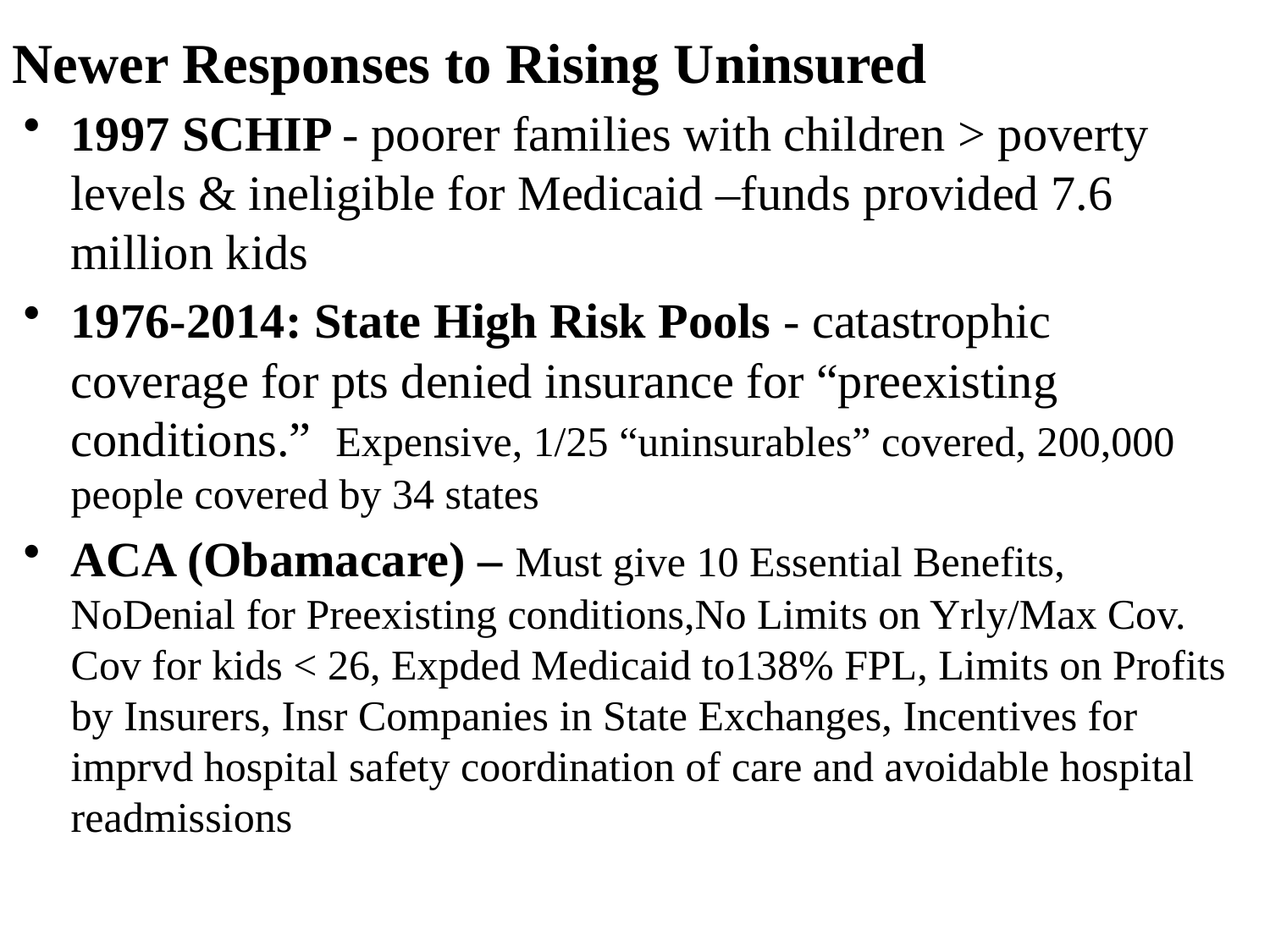

#
Newer Responses to Rising Uninsured
1997 SCHIP - poorer families with children > poverty levels & ineligible for Medicaid –funds provided 7.6 million kids
1976-2014: State High Risk Pools - catastrophic coverage for pts denied insurance for “preexisting conditions.”  Expensive, 1/25 “uninsurables” covered, 200,000 people covered by 34 states
ACA (Obamacare) – Must give 10 Essential Benefits, NoDenial for Preexisting conditions,No Limits on Yrly/Max Cov. Cov for kids < 26, Expded Medicaid to138% FPL, Limits on Profits by Insurers, Insr Companies in State Exchanges, Incentives for imprvd hospital safety coordination of care and avoidable hospital readmissions